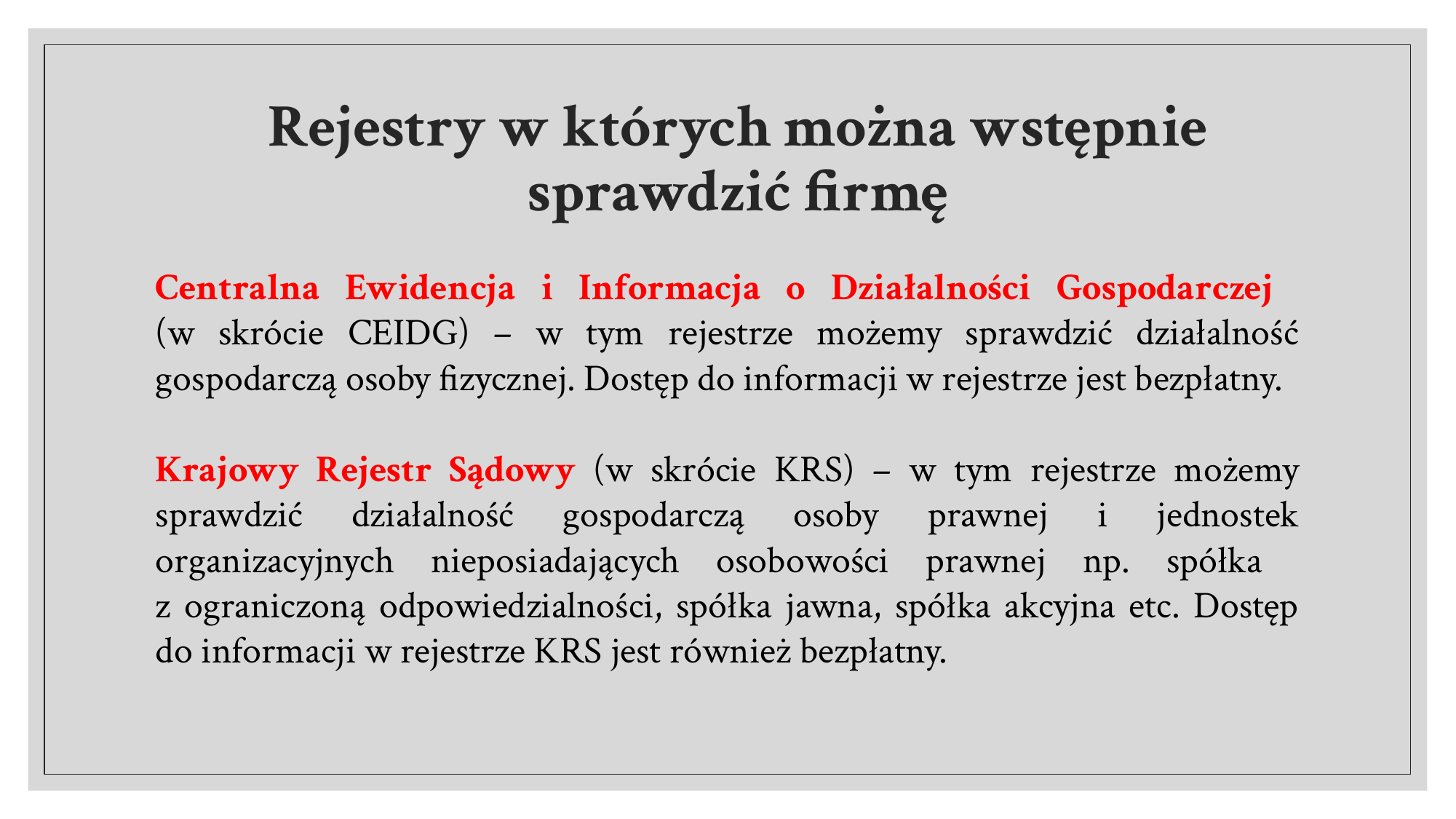

# Rejestry w których można wstępnie sprawdzić firmę
Centralna Ewidencja i Informacja o Działalności Gospodarczej
(w skrócie CEIDG) – w tym rejestrze możemy sprawdzić działalność gospodarczą osoby fizycznej. Dostęp do informacji w rejestrze jest bezpłatny.

Krajowy Rejestr Sądowy (w skrócie KRS) – w tym rejestrze możemy sprawdzić działalność gospodarczą osoby prawnej i jednostek organizacyjnych nieposiadających osobowości prawnej np. spółka
z ograniczoną odpowiedzialności, spółka jawna, spółka akcyjna etc. Dostęp do informacji w rejestrze KRS jest również bezpłatny.